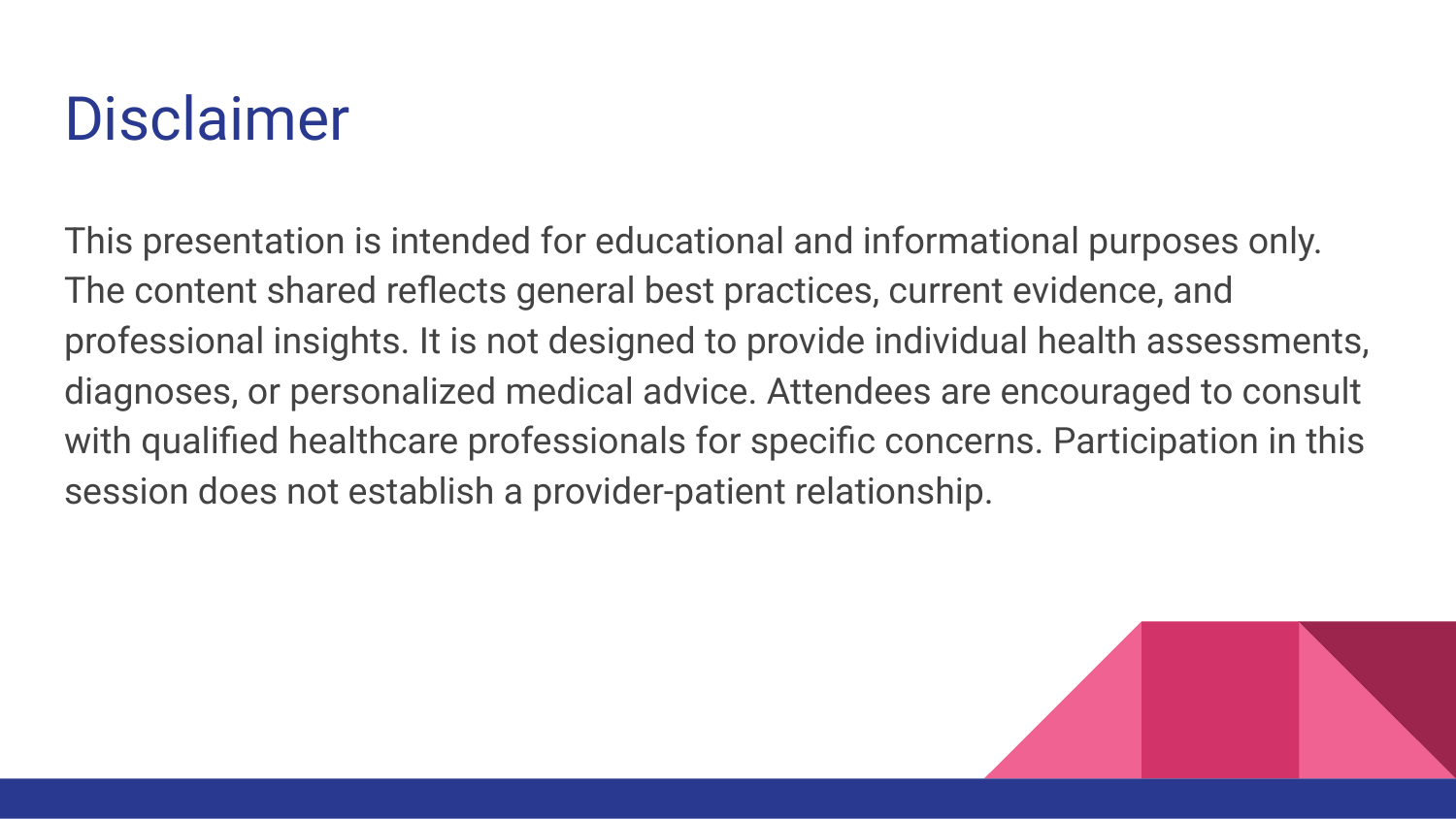

# Disclaimer
This presentation is intended for educational and informational purposes only. The content shared reflects general best practices, current evidence, and professional insights. It is not designed to provide individual health assessments, diagnoses, or personalized medical advice. Attendees are encouraged to consult with qualified healthcare professionals for specific concerns. Participation in this session does not establish a provider-patient relationship.